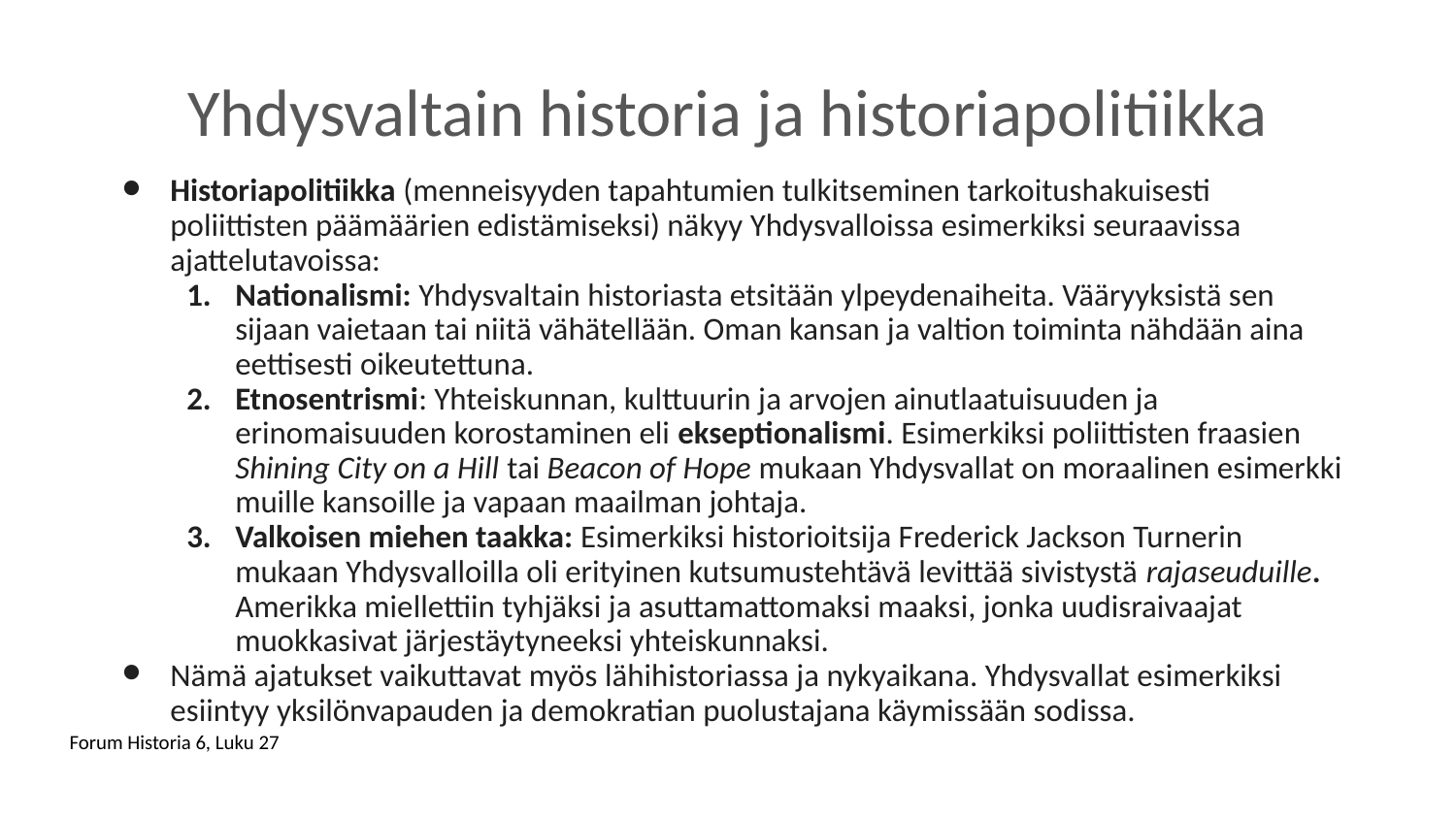

# Yhdysvaltain historia ja historiapolitiikka
Historiapolitiikka (menneisyyden tapahtumien tulkitseminen tarkoitushakuisesti poliittisten päämäärien edistämiseksi) näkyy Yhdysvalloissa esimerkiksi seuraavissa ajattelutavoissa:
Nationalismi: Yhdysvaltain historiasta etsitään ylpeydenaiheita. Vääryyksistä sen sijaan vaietaan tai niitä vähätellään. Oman kansan ja valtion toiminta nähdään aina eettisesti oikeutettuna.
Etnosentrismi: Yhteiskunnan, kulttuurin ja arvojen ainutlaatuisuuden ja erinomaisuuden korostaminen eli ekseptionalismi. Esimerkiksi poliittisten fraasien Shining City on a Hill tai Beacon of Hope mukaan Yhdysvallat on moraalinen esimerkki muille kansoille ja vapaan maailman johtaja.
Valkoisen miehen taakka: Esimerkiksi historioitsija Frederick Jackson Turnerin mukaan Yhdysvalloilla oli erityinen kutsumustehtävä levittää sivistystä rajaseuduille. Amerikka miellettiin tyhjäksi ja asuttamattomaksi maaksi, jonka uudisraivaajat muokkasivat järjestäytyneeksi yhteiskunnaksi.
Nämä ajatukset vaikuttavat myös lähihistoriassa ja nykyaikana. Yhdysvallat esimerkiksi esiintyy yksilönvapauden ja demokratian puolustajana käymissään sodissa.